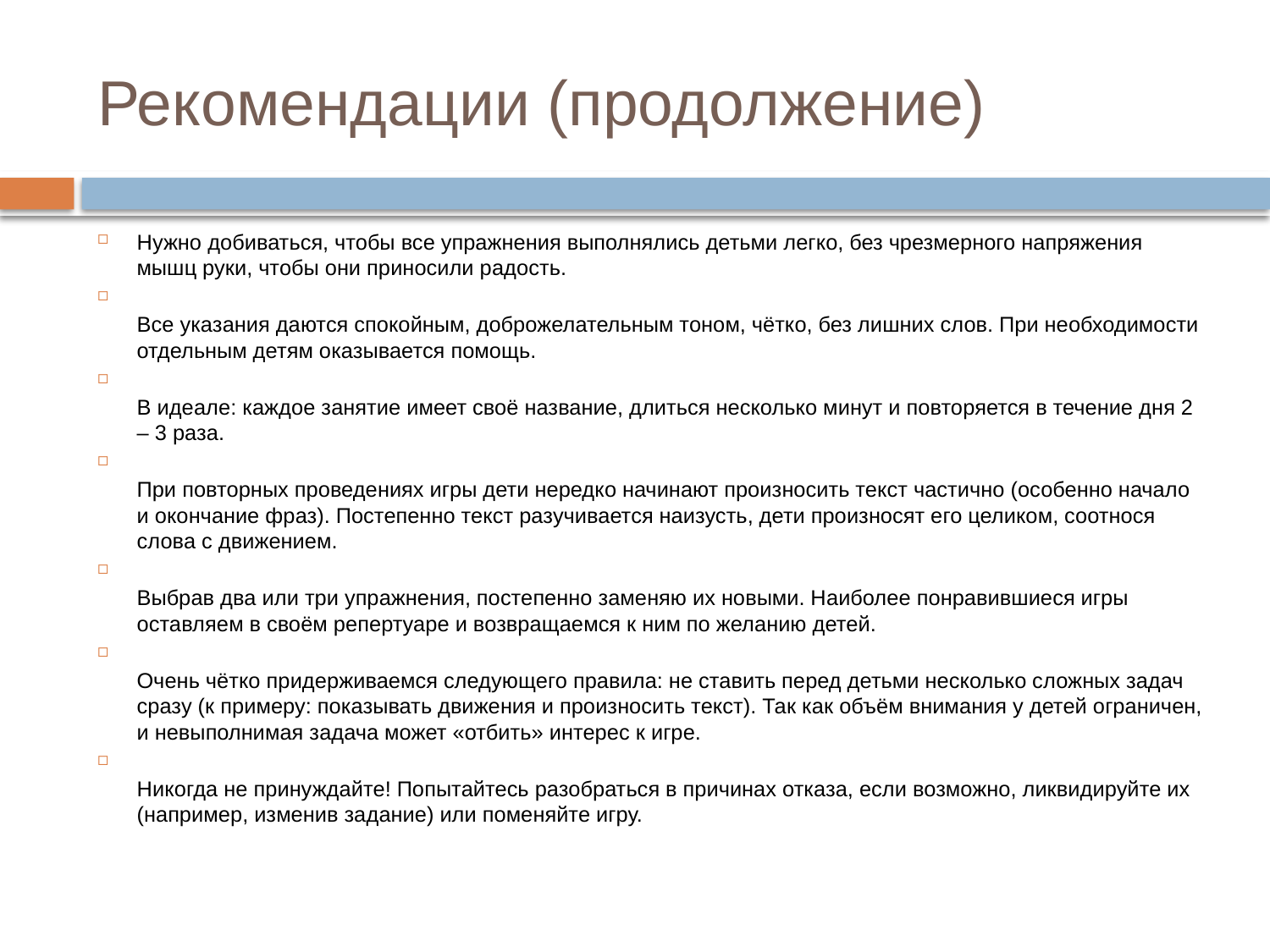

# Рекомендации (продолжение)
Нужно добиваться, чтобы все упражнения выполнялись детьми легко, без чрезмерного напряжения мышц руки, чтобы они приносили радость.
Все указания даются спокойным, доброжелательным тоном, чётко, без лишних слов. При необходимости отдельным детям оказывается помощь.
В идеале: каждое занятие имеет своё название, длиться несколько минут и повторяется в течение дня 2 – 3 раза.
При повторных проведениях игры дети нередко начинают произносить текст частично (особенно начало и окончание фраз). Постепенно текст разучивается наизусть, дети произносят его целиком, соотнося слова с движением.
Выбрав два или три упражнения, постепенно заменяю их новыми. Наиболее понравившиеся игры оставляем в своём репертуаре и возвращаемся к ним по желанию детей.
Очень чётко придерживаемся следующего правила: не ставить перед детьми несколько сложных задач сразу (к примеру: показывать движения и произносить текст). Так как объём внимания у детей ограничен, и невыполнимая задача может «отбить» интерес к игре.
Никогда не принуждайте! Попытайтесь разобраться в причинах отказа, если возможно, ликвидируйте их (например, изменив задание) или поменяйте игру.